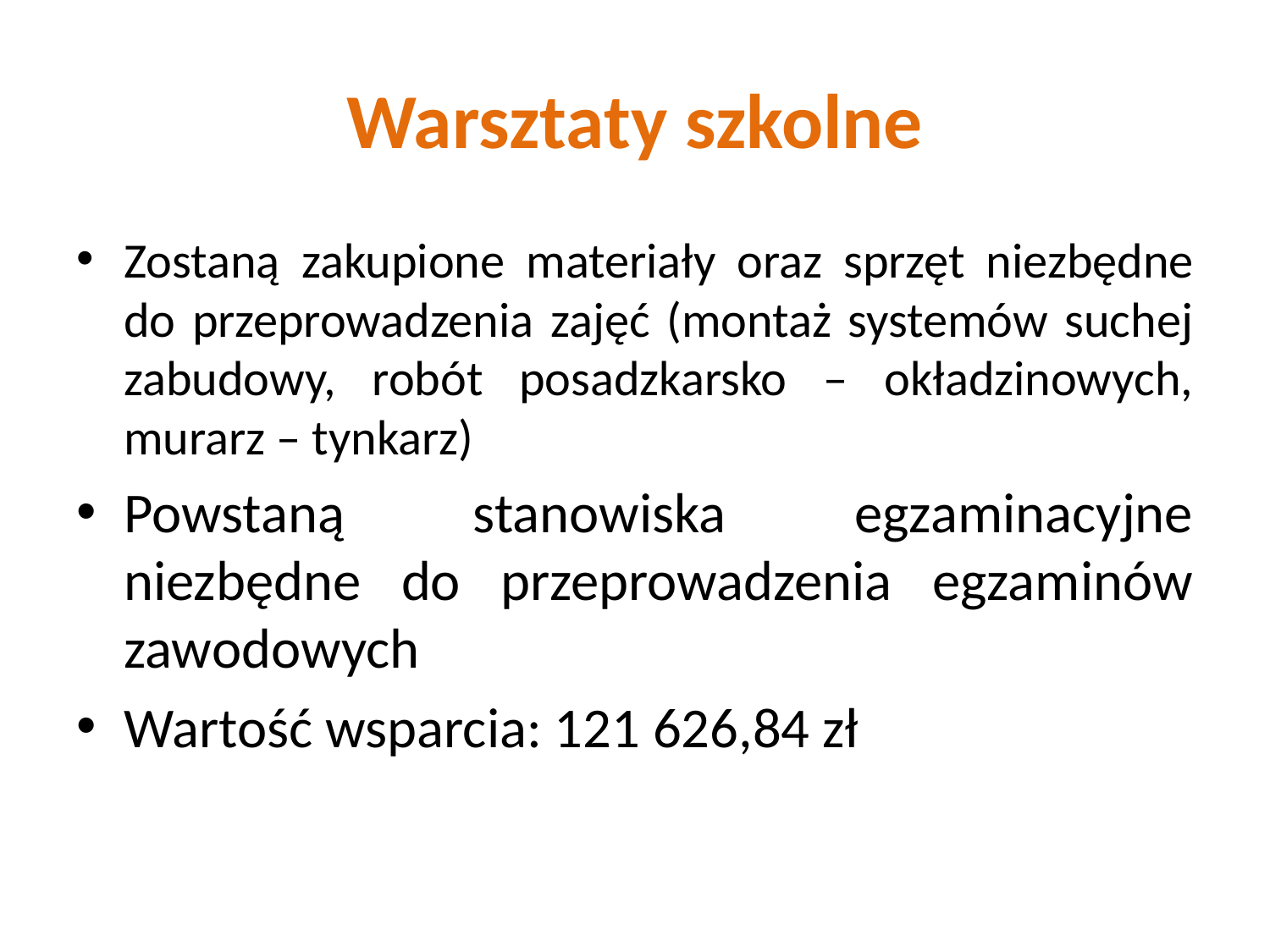

# Warsztaty szkolne
Zostaną zakupione materiały oraz sprzęt niezbędne do przeprowadzenia zajęć (montaż systemów suchej zabudowy, robót posadzkarsko – okładzinowych, murarz – tynkarz)
Powstaną stanowiska egzaminacyjne niezbędne do przeprowadzenia egzaminów zawodowych
Wartość wsparcia: 121 626,84 zł